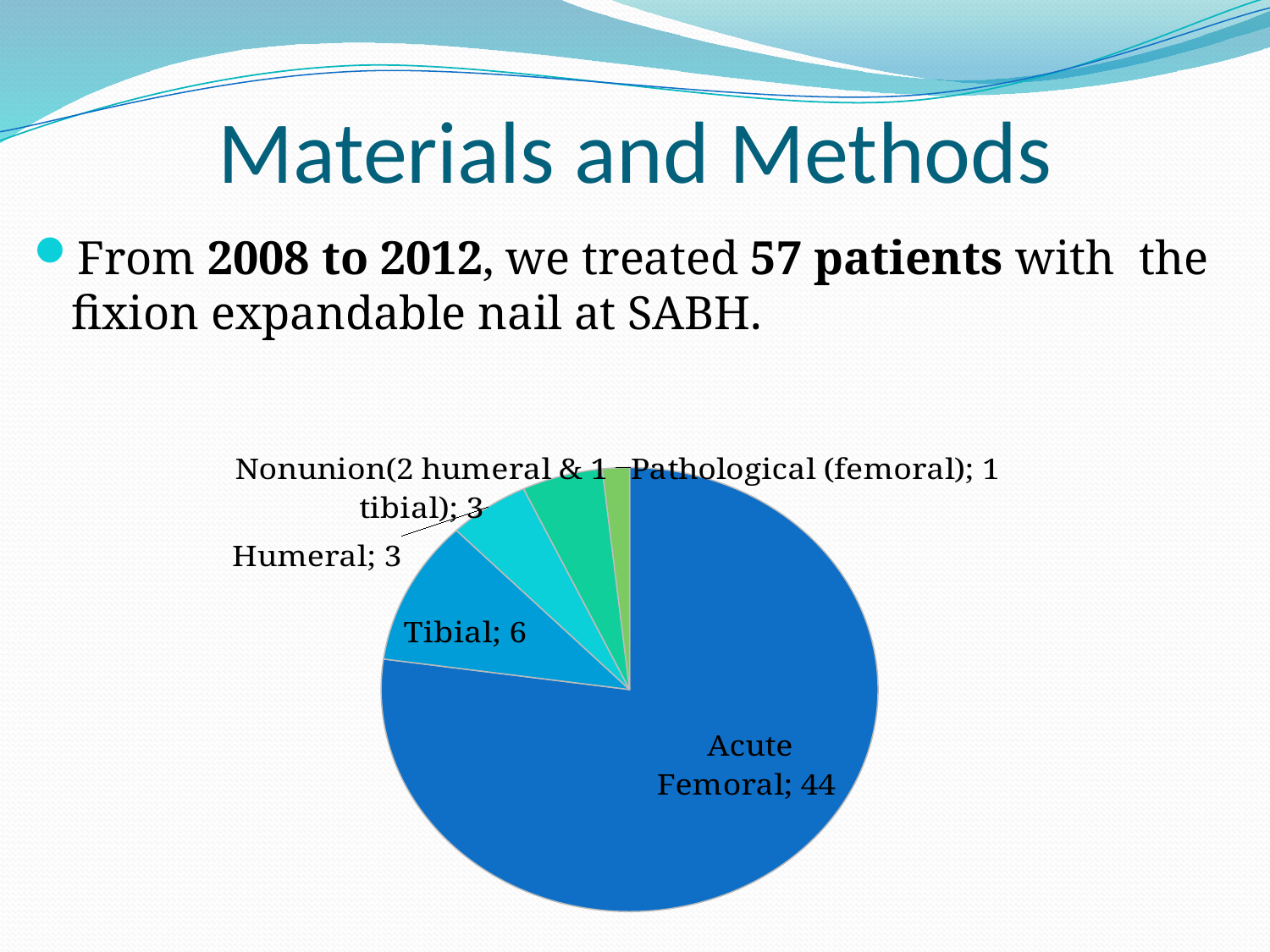

# Materials and Methods
From 2008 to 2012, we treated 57 patients with  the fixion expandable nail at SABH.

[unsupported chart]